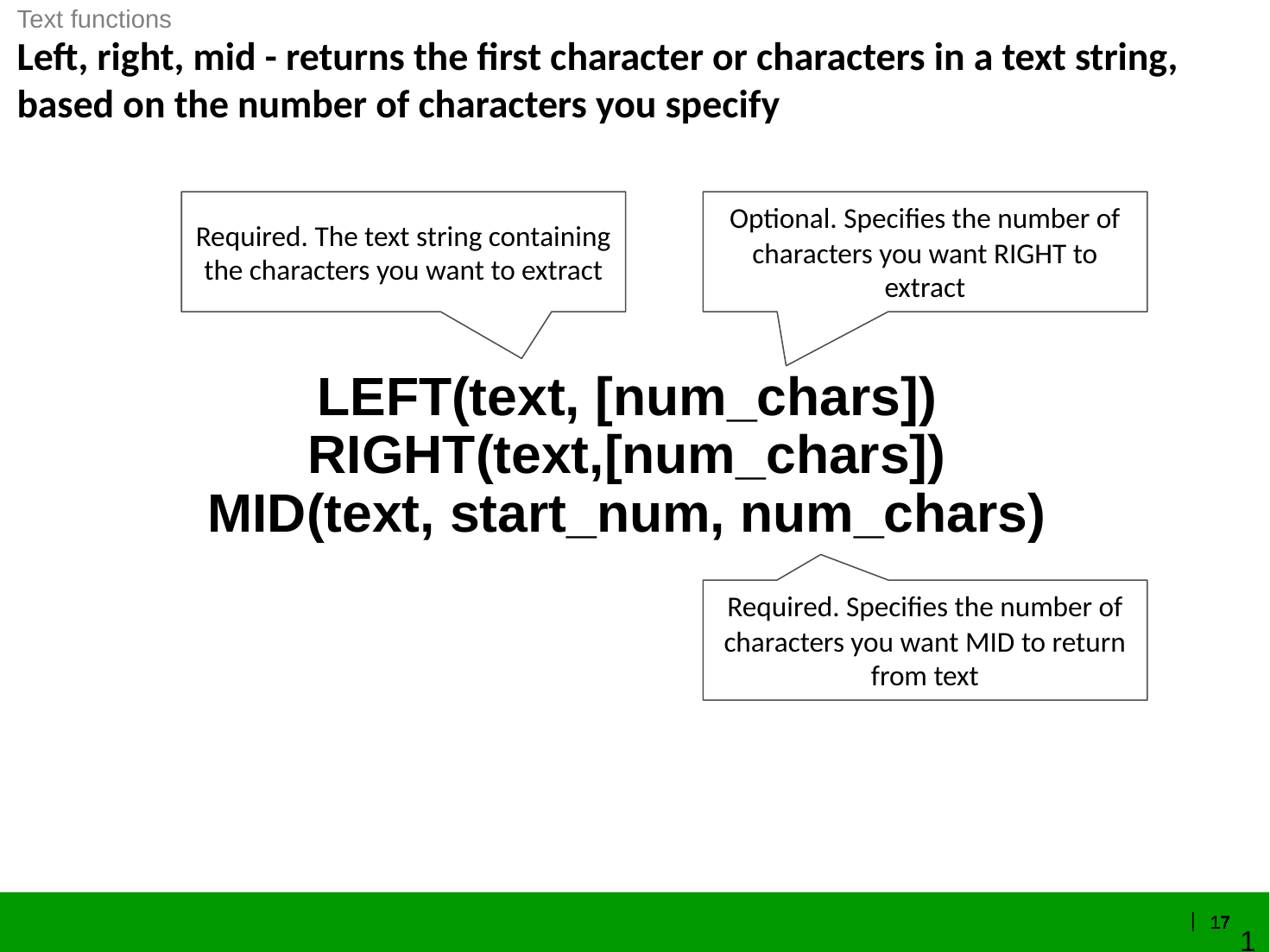

Text functions
Left, right, mid - returns the first character or characters in a text string, based on the number of characters you specify
Required. The text string containing the characters you want to extract
Optional. Specifies the number of characters you want RIGHT to extract
# LEFT(text, [num_chars]) RIGHT(text,[num_chars]) MID(text, start_num, num_chars)
Required. Specifies the number of characters you want MID to return from text
17